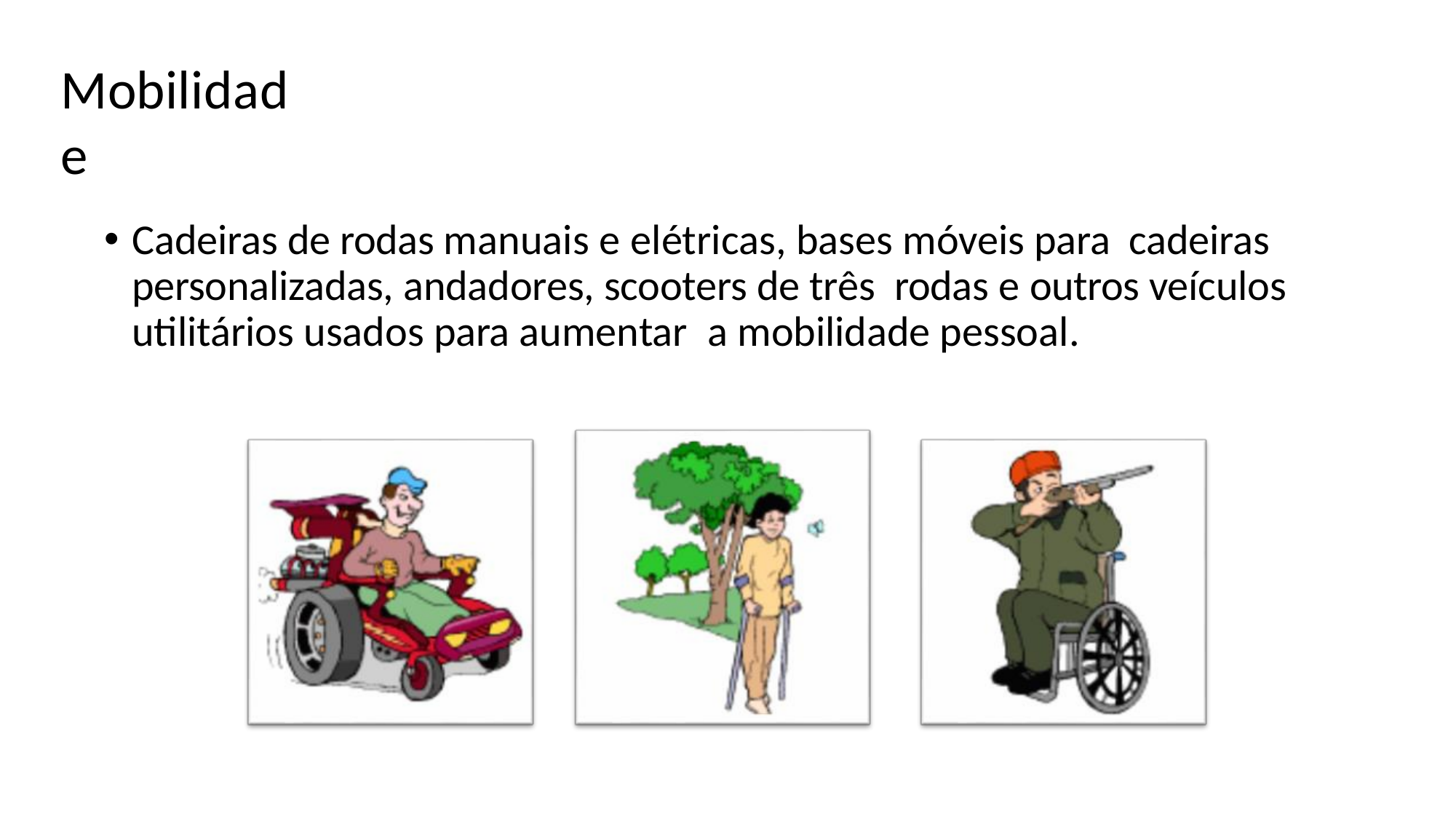

# Mobilidade
Cadeiras de rodas manuais e elétricas, bases móveis para  cadeiras personalizadas, andadores, scooters de três  rodas e outros veículos utilitários usados para aumentar  a mobilidade pessoal.